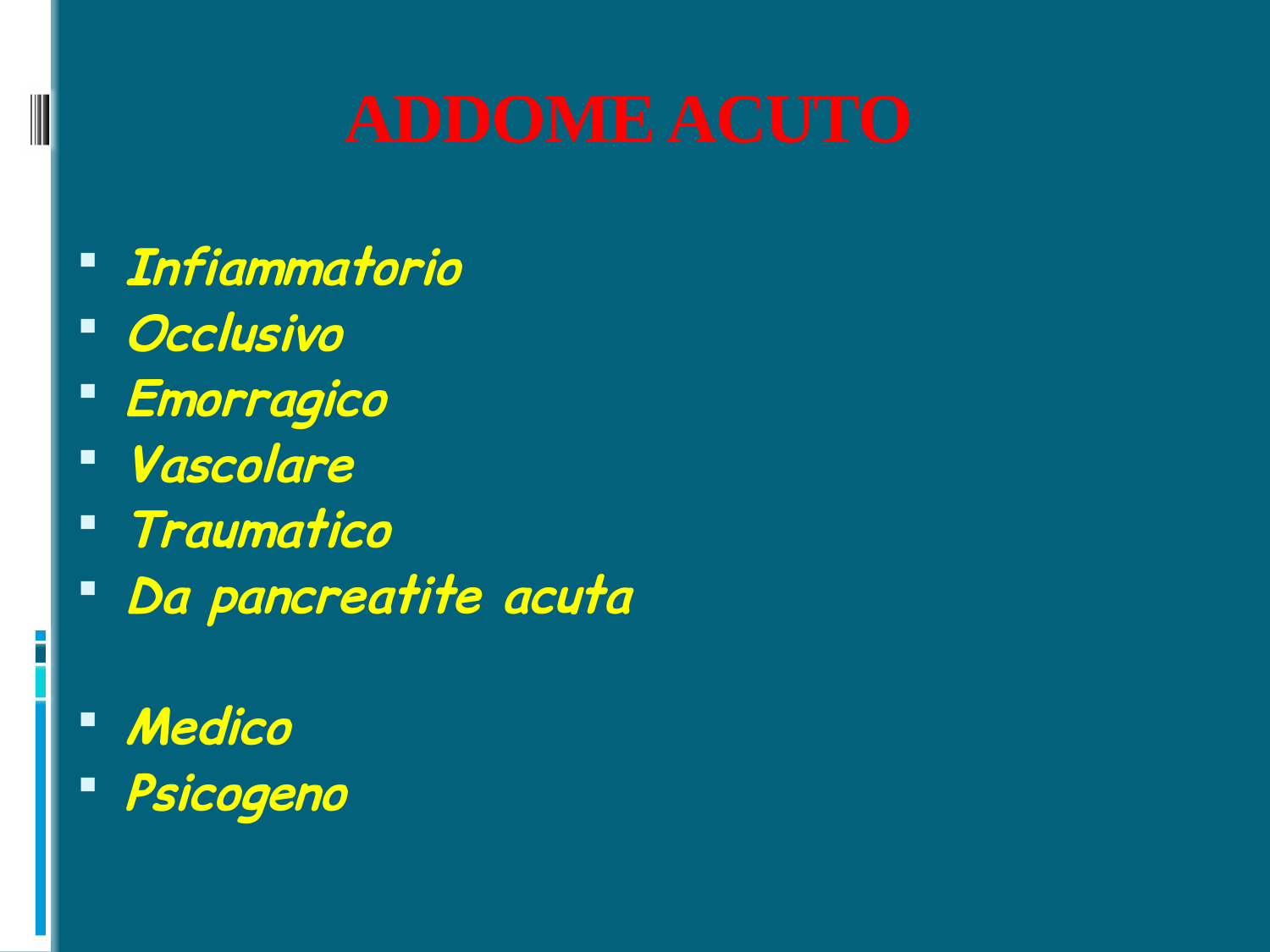

# ADDOME ACUTO
Infiammatorio
Occlusivo
Emorragico
Vascolare
Traumatico
Da pancreatite acuta

Medico
Psicogeno